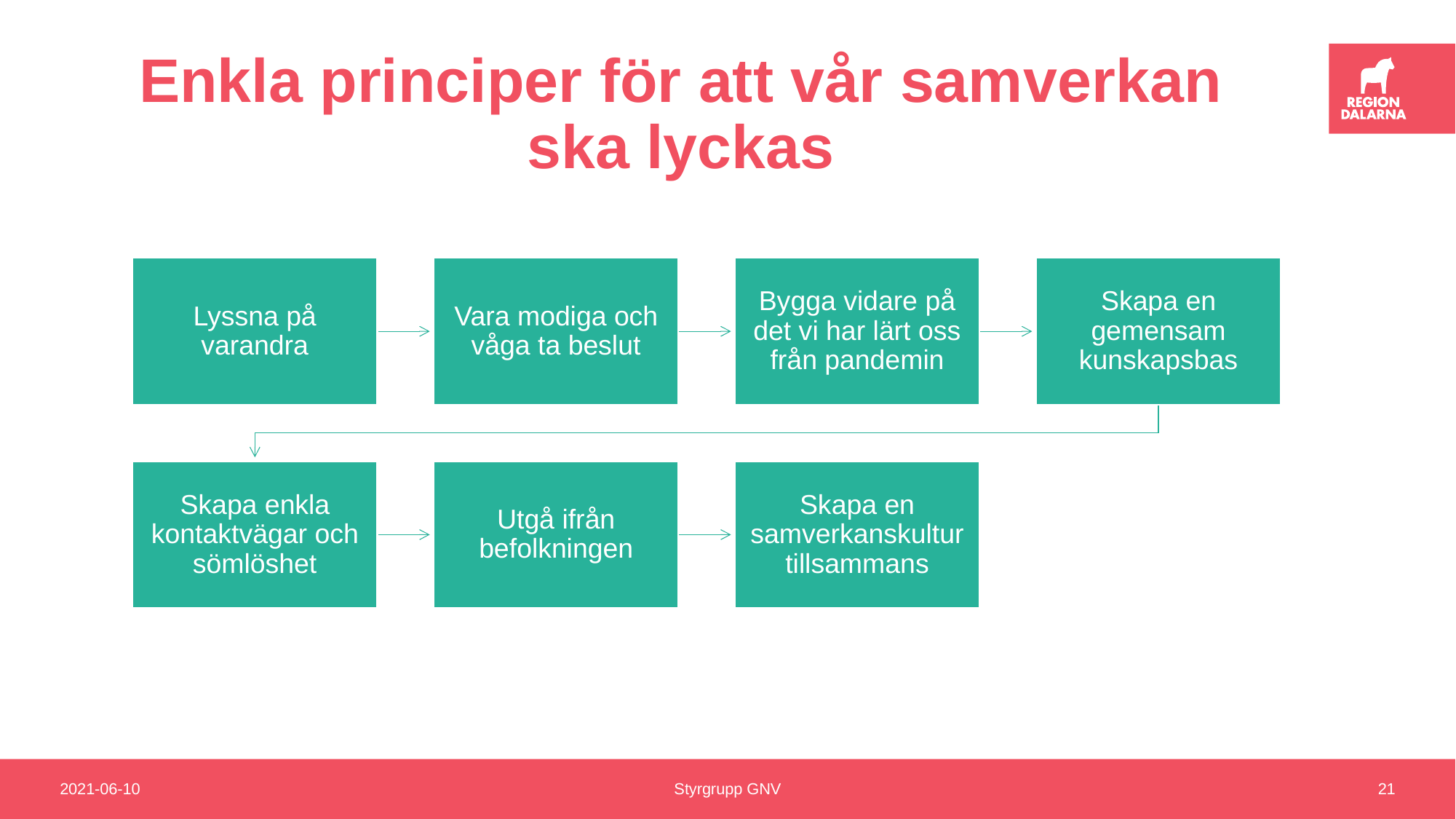

# Enkla principer för att vår samverkan ska lyckas

Lyssna på varandra

Vara modiga och våga ta beslut

Bygga vidare på det vi har lärt oss från pandemin

Skapa en gemensam kunskapsbas

Skapa enkla kontaktvägar och sömlöshet

Utgå ifrån befolkningen
Skapa en samverkanskultur tillsammans
2021-06-10
Styrgrupp GNV
21